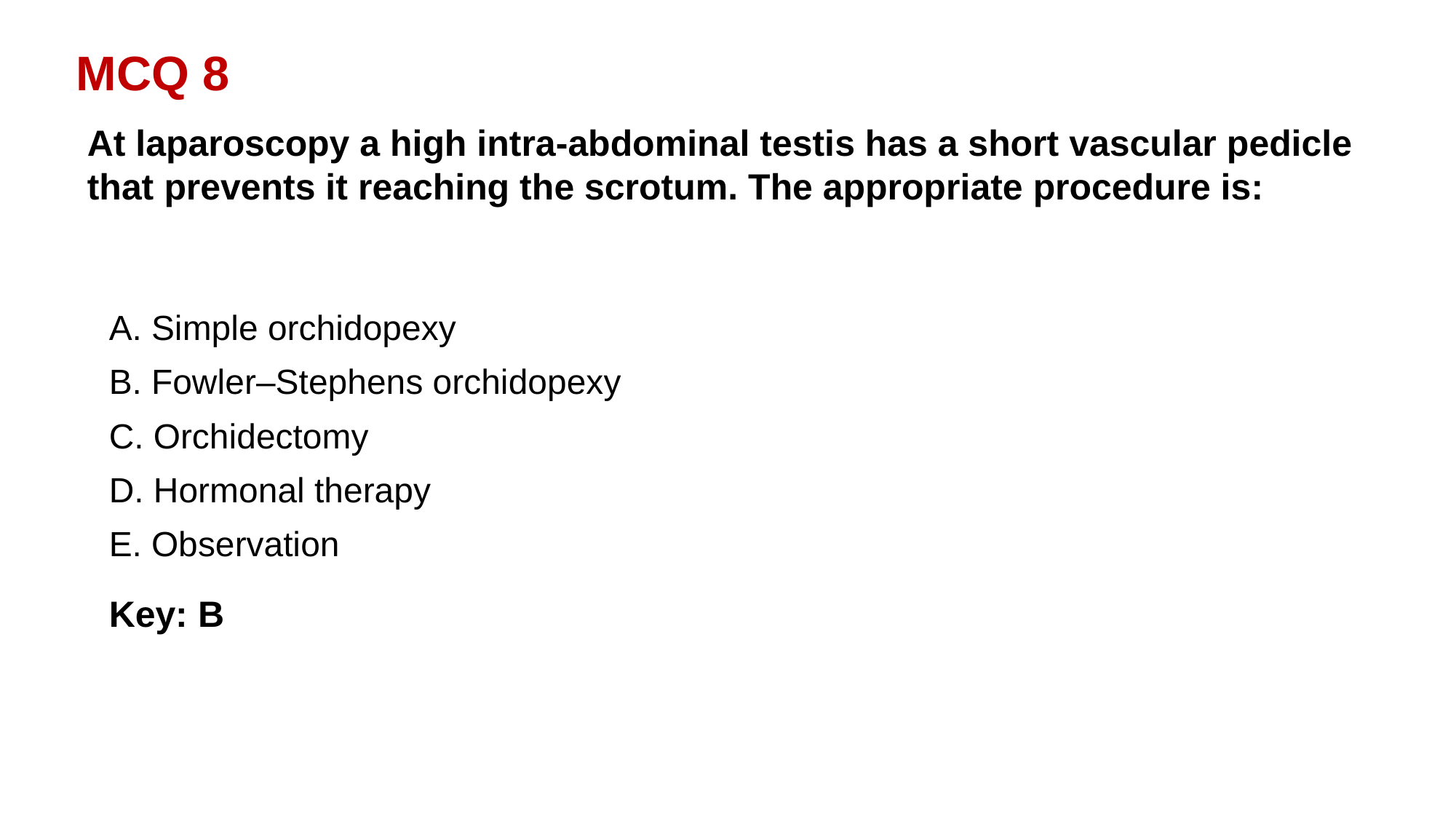

MCQ 8
At laparoscopy a high intra-abdominal testis has a short vascular pedicle that prevents it reaching the scrotum. The appropriate procedure is:
A. Simple orchidopexy
B. Fowler–Stephens orchidopexy
C. Orchidectomy
D. Hormonal therapy
E. Observation
Key: B